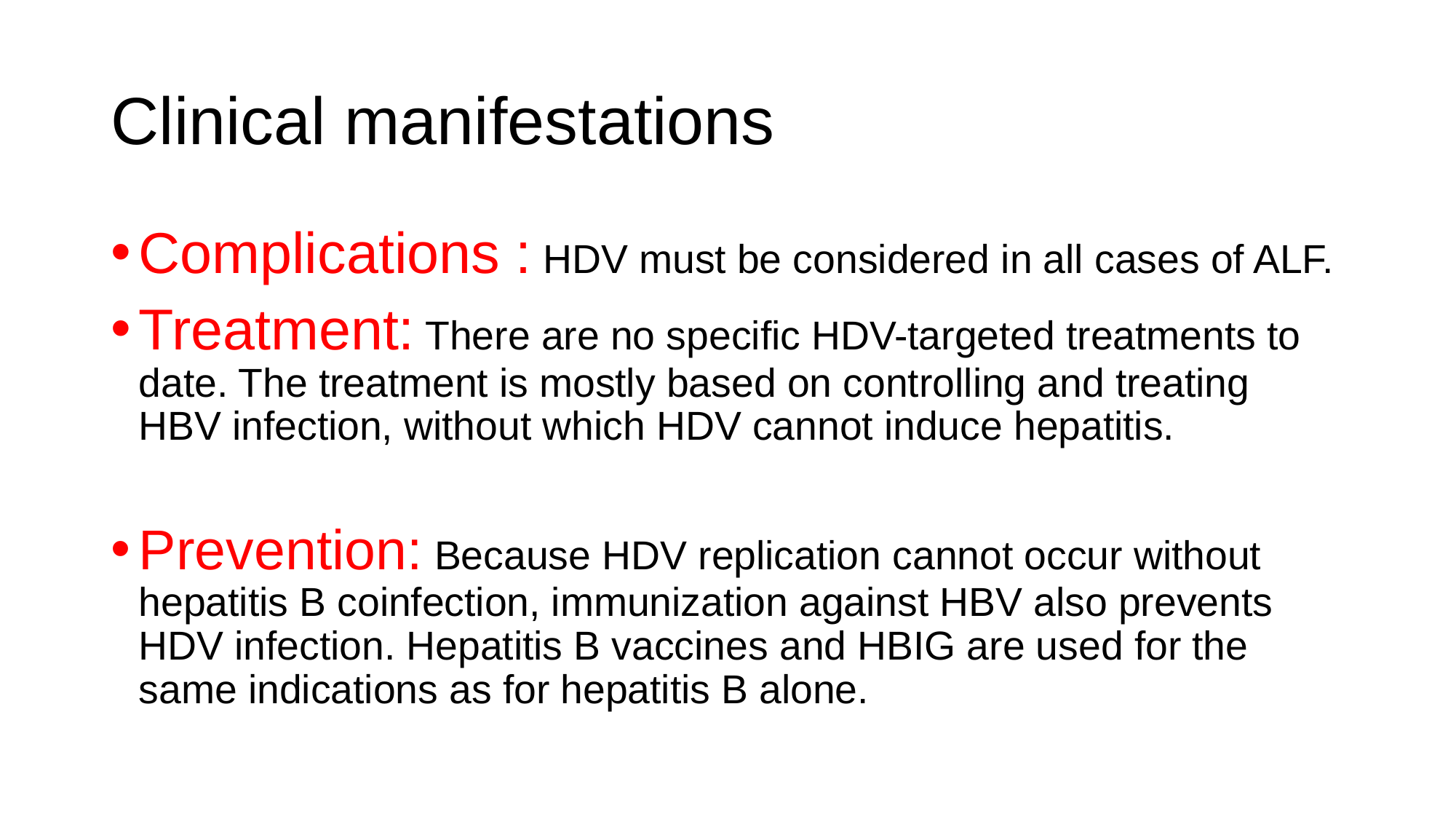

# Clinical manifestations
Complications : HDV must be considered in all cases of ALF.
Treatment: There are no specific HDV-targeted treatments to date. The treatment is mostly based on controlling and treating HBV infection, without which HDV cannot induce hepatitis.

Prevention: Because HDV replication cannot occur without hepatitis B coinfection, immunization against HBV also prevents HDV infection. Hepatitis B vaccines and HBIG are used for the same indications as for hepatitis B alone.